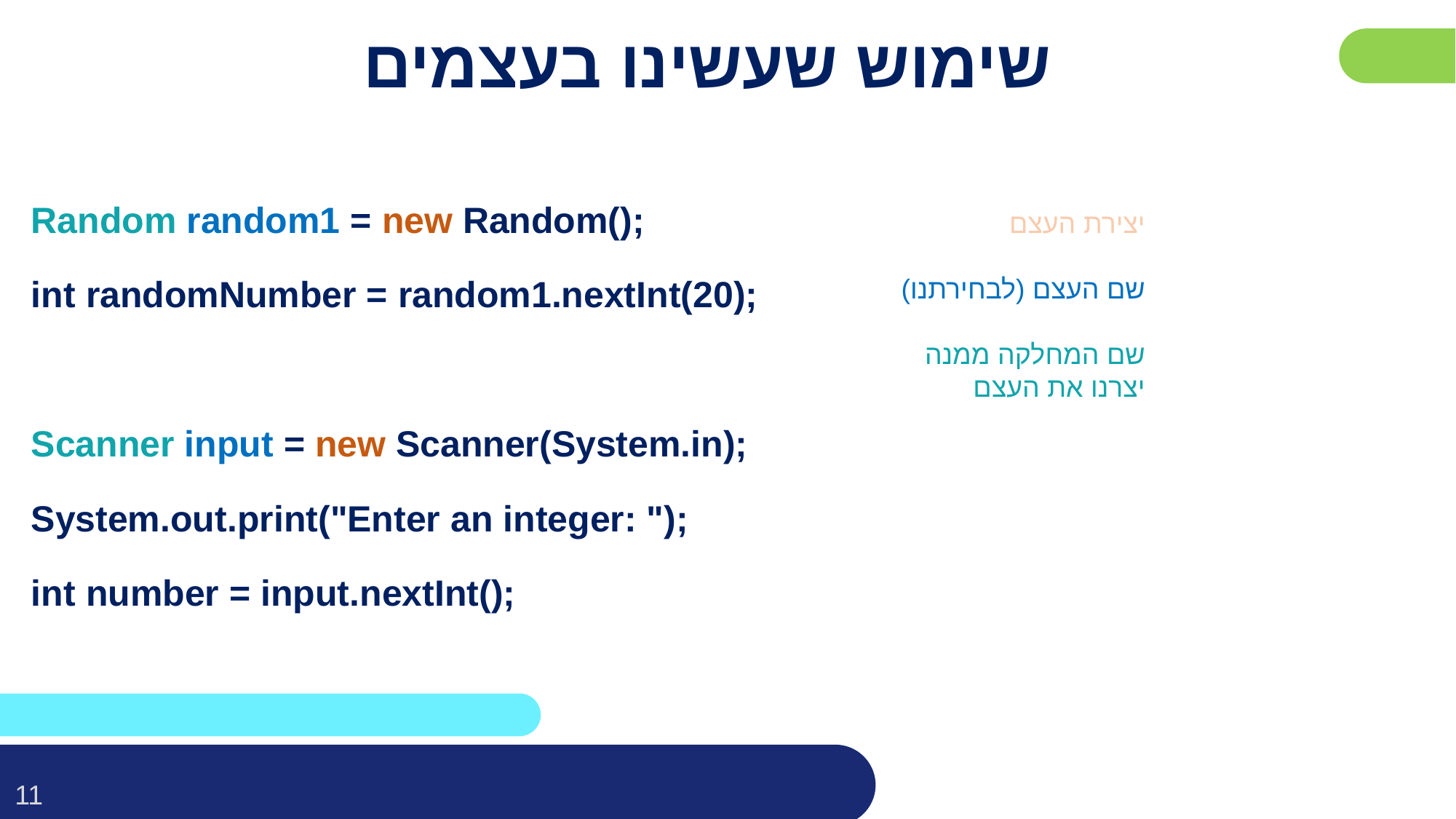

# שימוש שעשינו בעצמים

  Random random1 = new Random();
  int randomNumber = random1.nextInt(20);

  Scanner input = new Scanner(System.in);
  System.out.print("Enter an integer: ");
  int number = input.nextInt();
(אין צורך להשאיר את הכיתובים "שם הפרק" , "כותרת משנה", מחקו אותם וכתבו רק את הפרטים עצמם).
יצירת העצם

שם העצם (לבחירתנו)

שם המחלקה ממנה
יצרנו את העצם